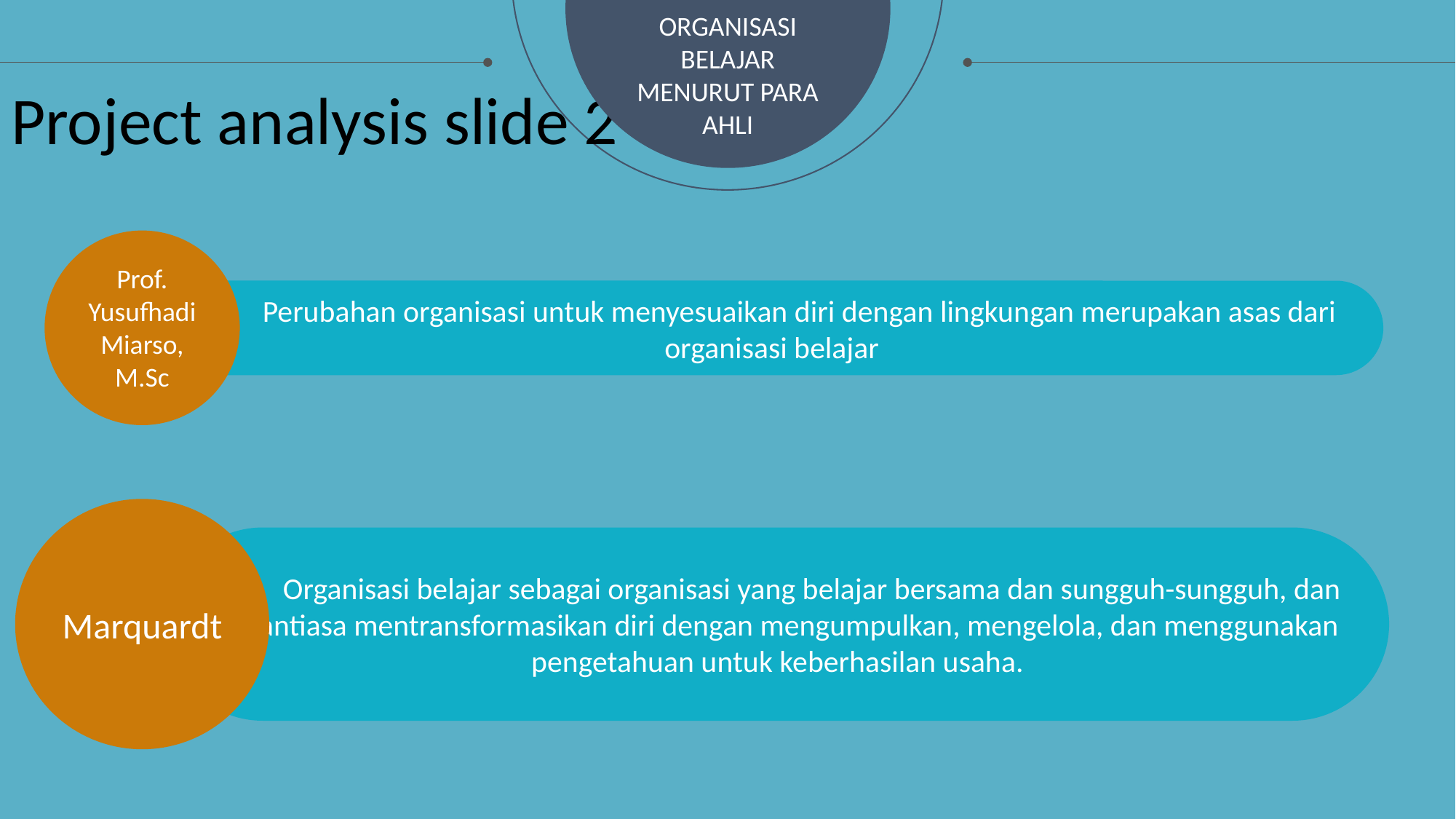

ORGANISASI BELAJAR
MENURUT PARA
AHLI
Project analysis slide 2

Prof. Yusufhadi Miarso, M.Sc
        Perubahan organisasi untuk menyesuaikan diri dengan lingkungan merupakan asas dari organisasi belajar

          Organisasi belajar sebagai organisasi yang belajar bersama dan sungguh-sungguh, dan senantiasa mentransformasikan diri dengan mengumpulkan, mengelola, dan menggunakan pengetahuan untuk keberhasilan usaha.
Marquardt